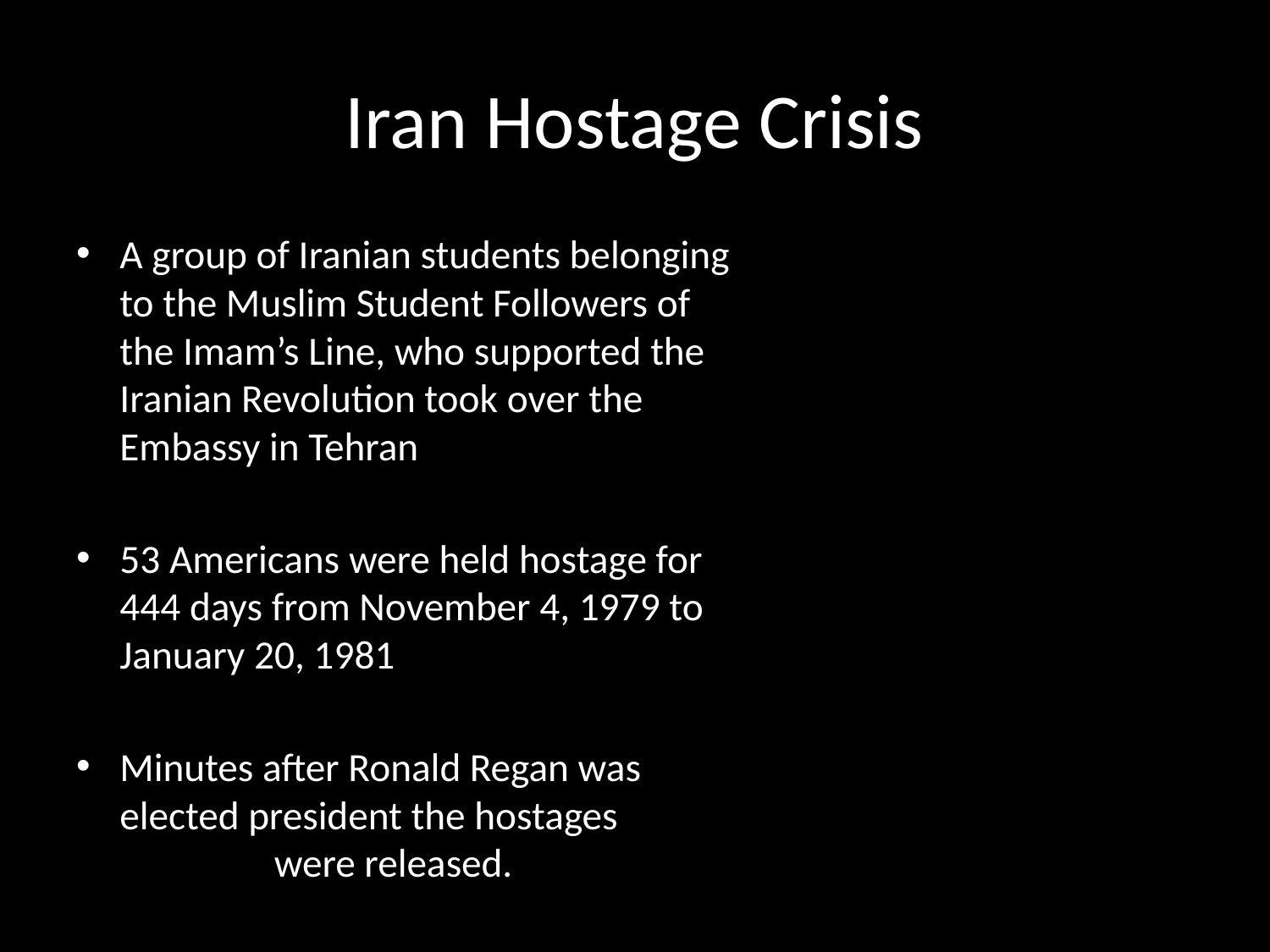

# Iran Hostage Crisis
A group of Iranian students belonging to the Muslim Student Followers of the Imam’s Line, who supported the Iranian Revolution took over the Embassy in Tehran

53 Americans were held hostage for 444 days from November 4, 1979 to January 20, 1981

Minutes after Ronald Regan was elected president the hostages                                were released.